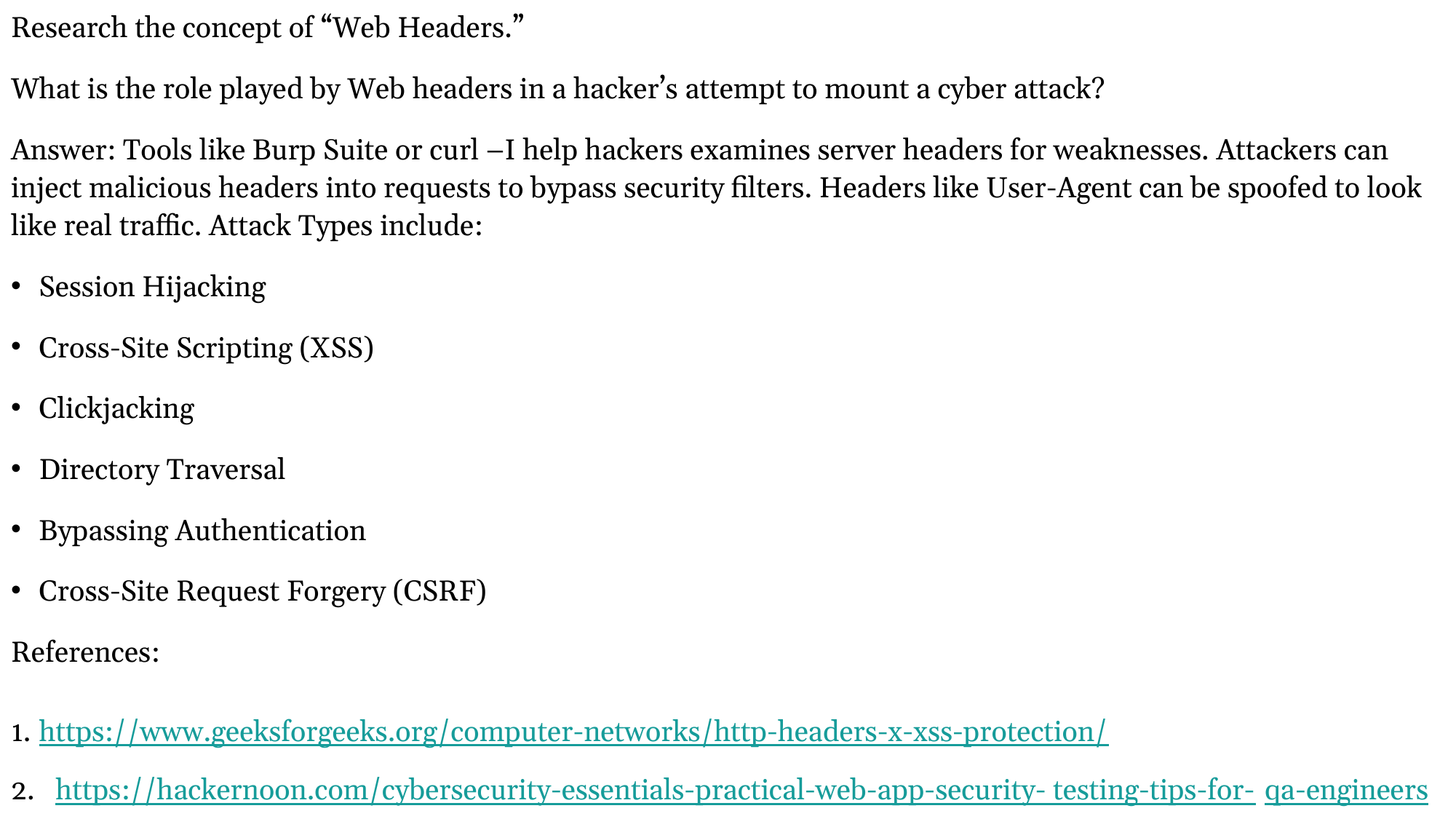

Research the concept of “Web Headers.”
What is the role played by Web headers in a hacker’s attempt to mount a cyber attack?
Answer: Tools like Burp Suite or curl –I help hackers examines server headers for weaknesses. Attackers can inject malicious headers into requests to bypass security filters. Headers like User-Agent can be spoofed to look like real traffic. Attack Types include:
Session Hijacking
Cross-Site Scripting (XSS)
Clickjacking
Directory Traversal
Bypassing Authentication
Cross-Site Request Forgery (CSRF)
References:
https://www.geeksforgeeks.org/computer-networks/http-headers-x-xss-protection/
2.   https://hackernoon.com/cybersecurity-essentials-practical-web-app-security- testing-tips-for-qa-engineers